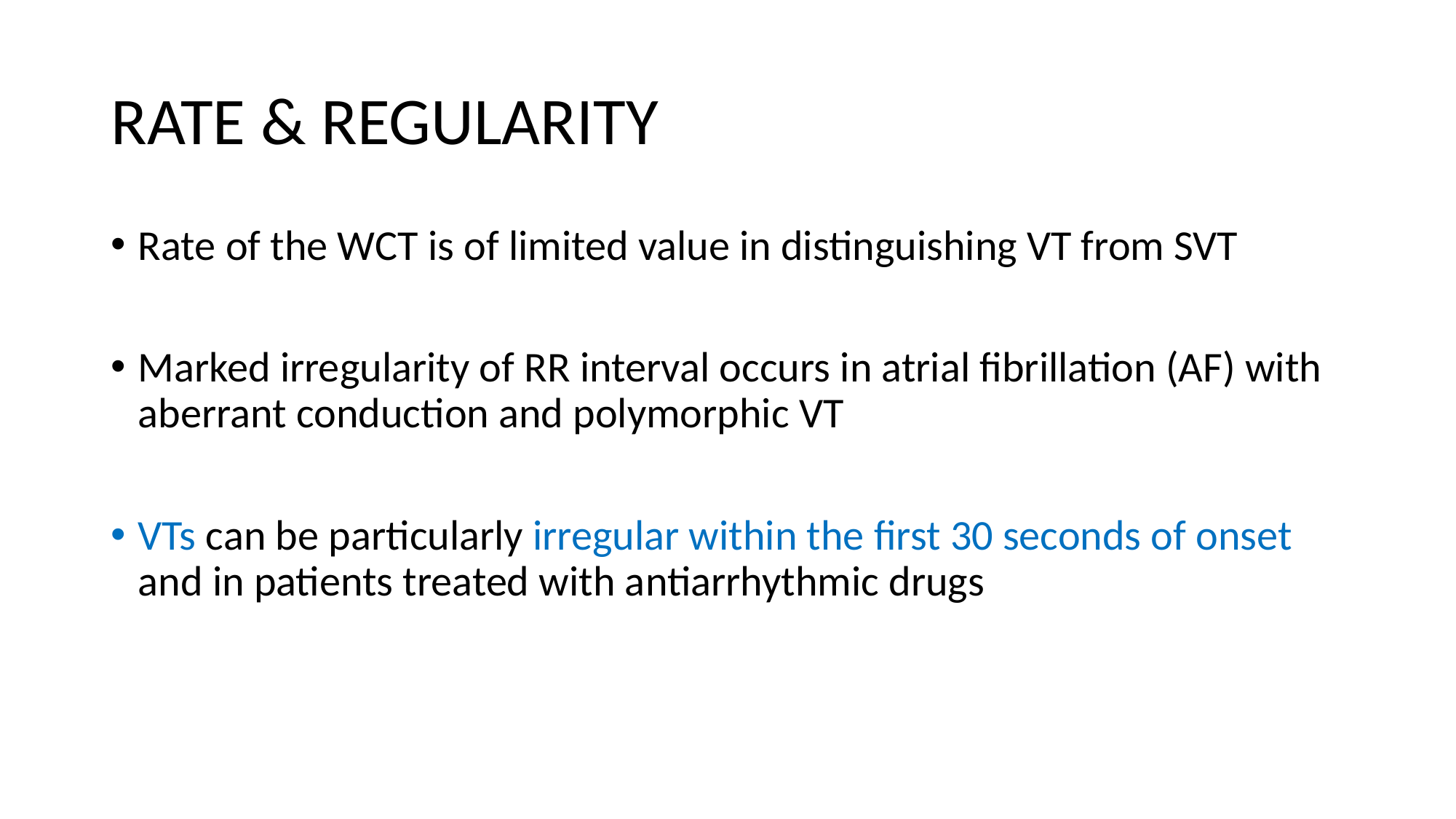

# RATE & REGULARITY
Rate of the WCT is of limited value in distinguishing VT from SVT

Marked irregularity of RR interval occurs in atrial fibrillation (AF) with aberrant conduction and polymorphic VT

VTs can be particularly irregular within the first 30 seconds of onset and in patients treated with antiarrhythmic drugs